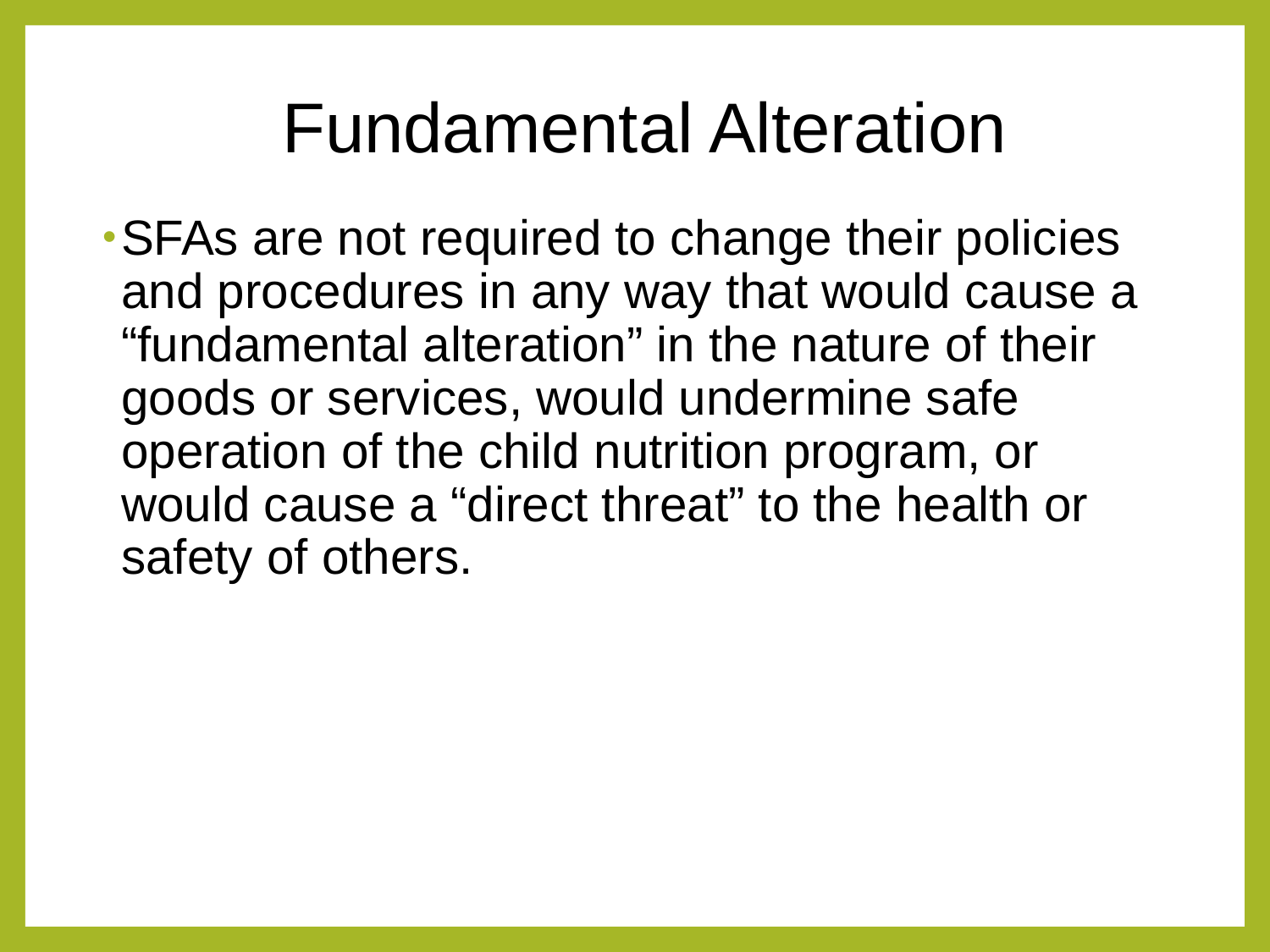

# Fundamental Alteration
SFAs are not required to change their policies and procedures in any way that would cause a “fundamental alteration” in the nature of their goods or services, would undermine safe operation of the child nutrition program, or would cause a “direct threat” to the health or safety of others.